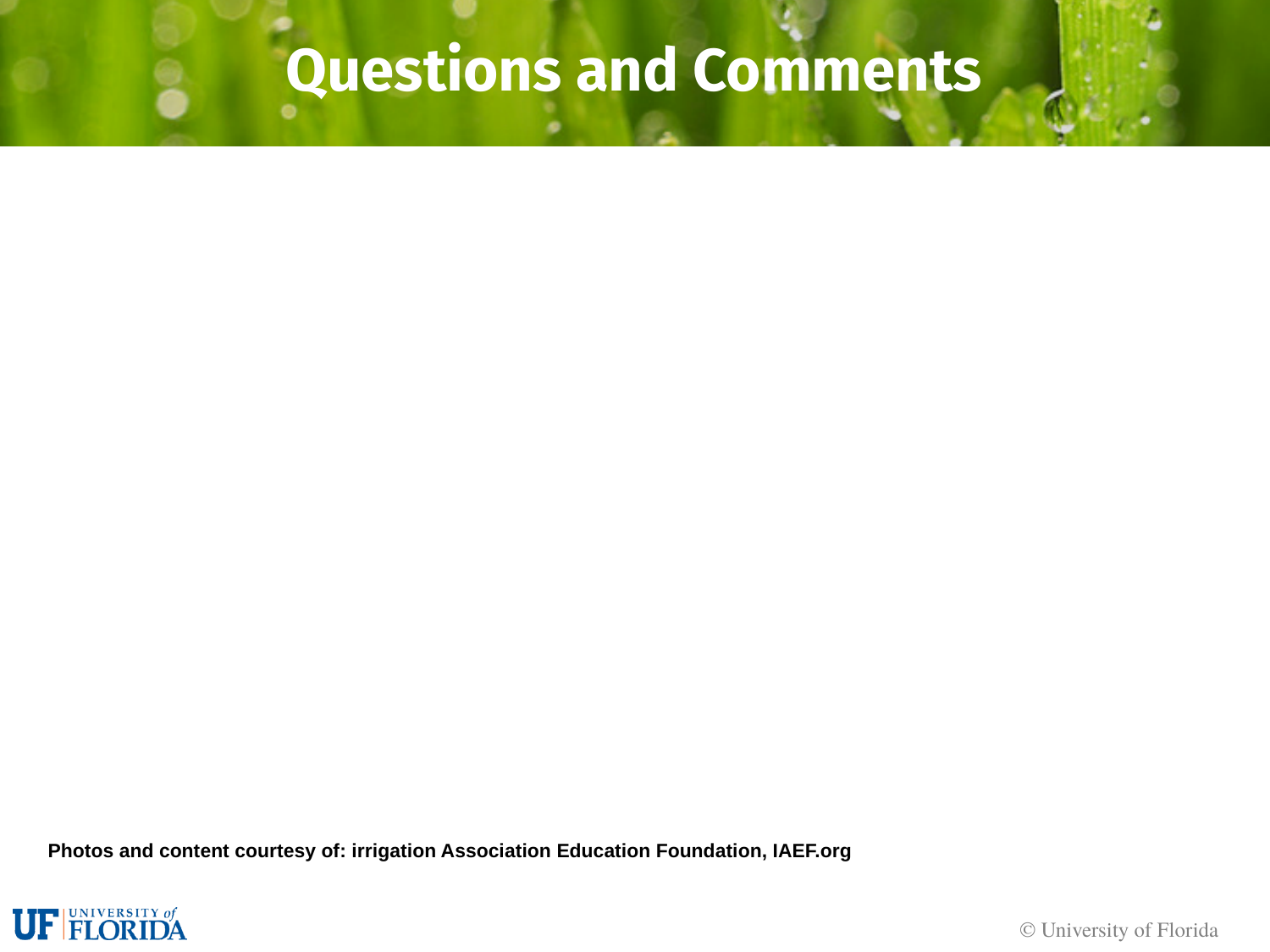

# Questions and Comments

Photos and content courtesy of: irrigation Association Education Foundation, IAEF.org